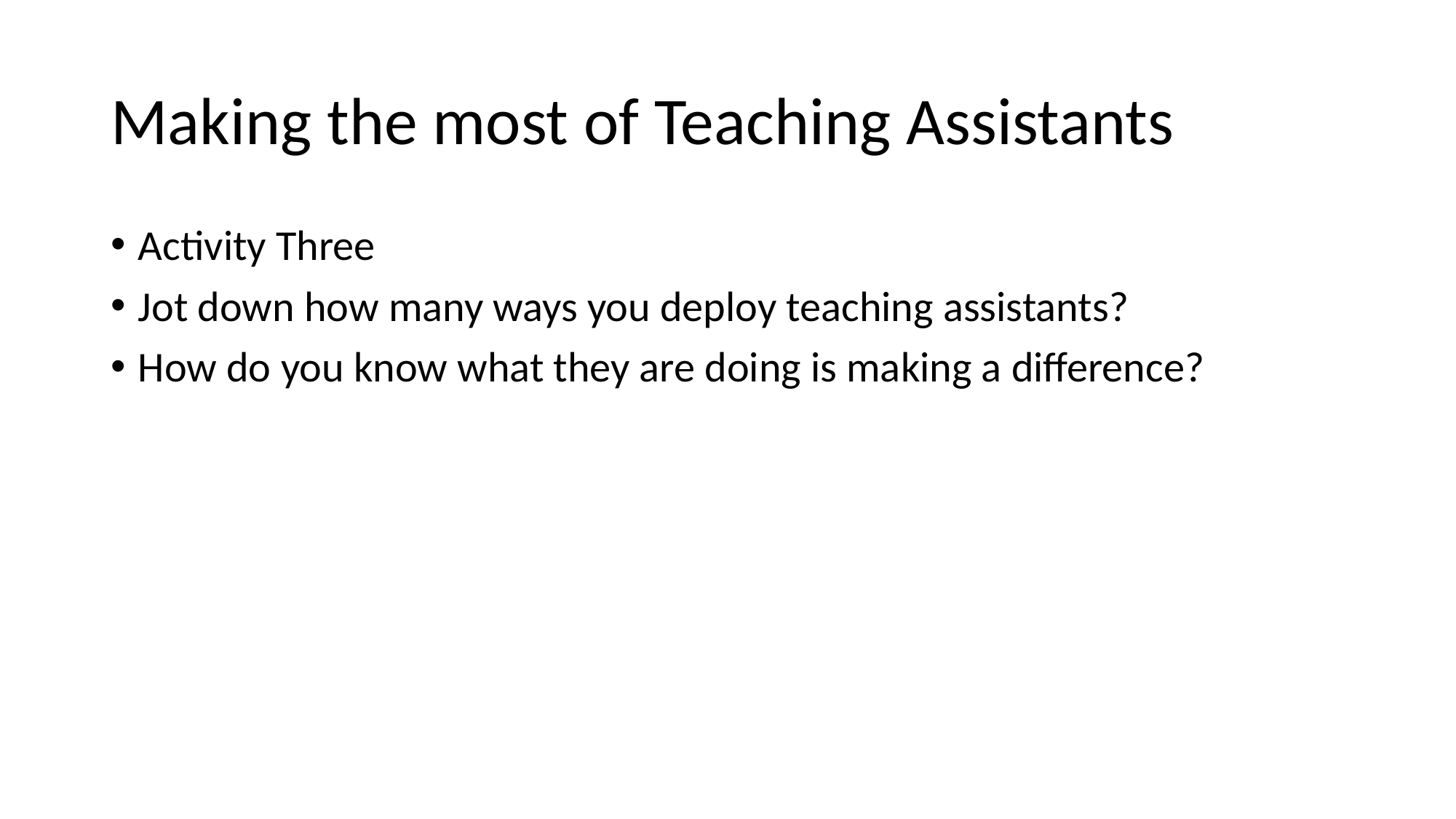

# Making the most of Teaching Assistants
Activity Three
Jot down how many ways you deploy teaching assistants?
How do you know what they are doing is making a difference?